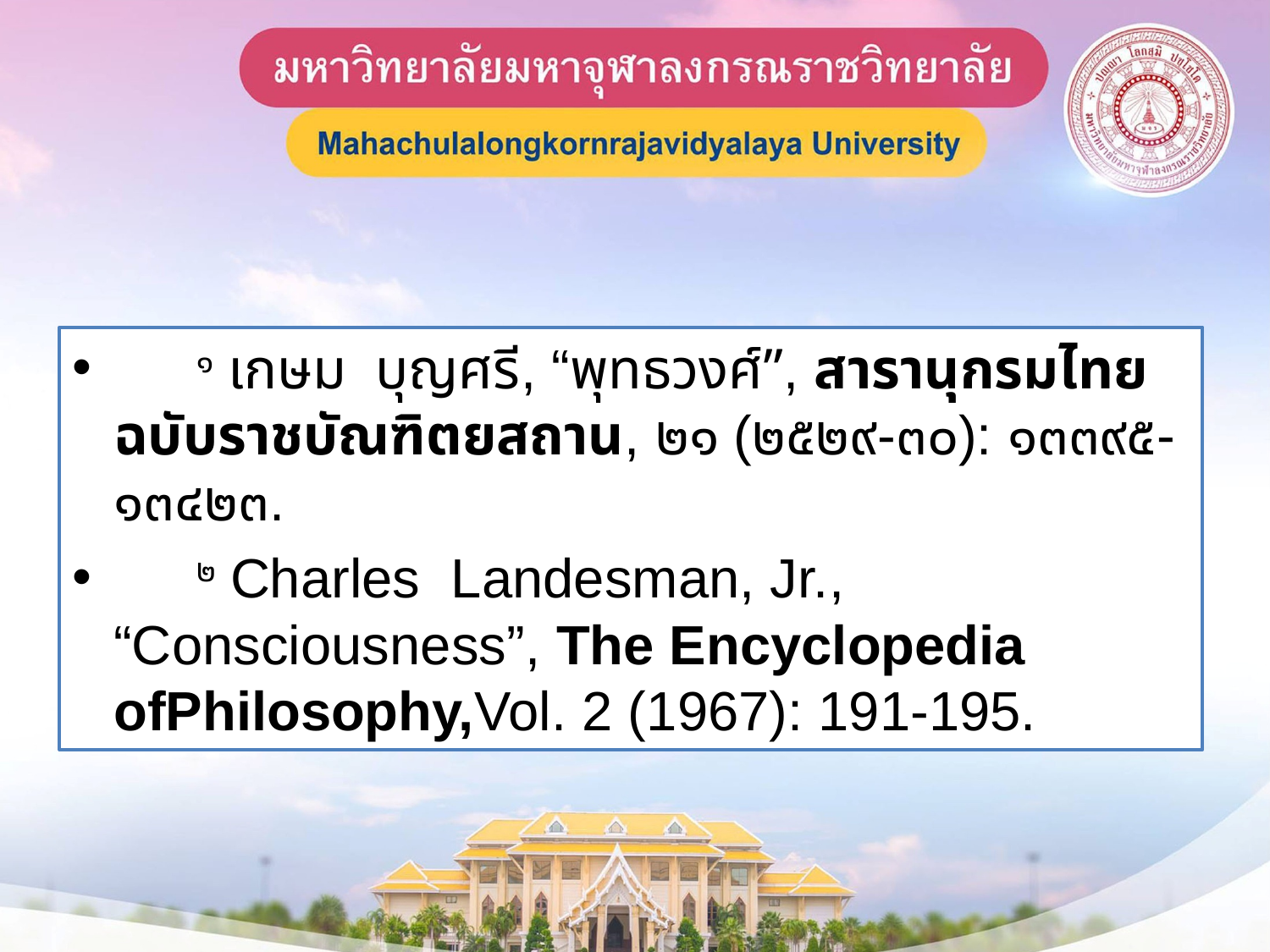

#
          ๑ เกษม  บุญศรี, “พุทธวงศ์”, สารานุกรมไทยฉบับราชบัณฑิตยสถาน, ๒๑ (๒๕๒๙-๓๐): ๑๓๓๙๕-๑๓๔๒๓.
          ๒ Charles  Landesman, Jr., “Consciousness”, The Encyclopedia ofPhilosophy,Vol. 2 (1967): 191-195.